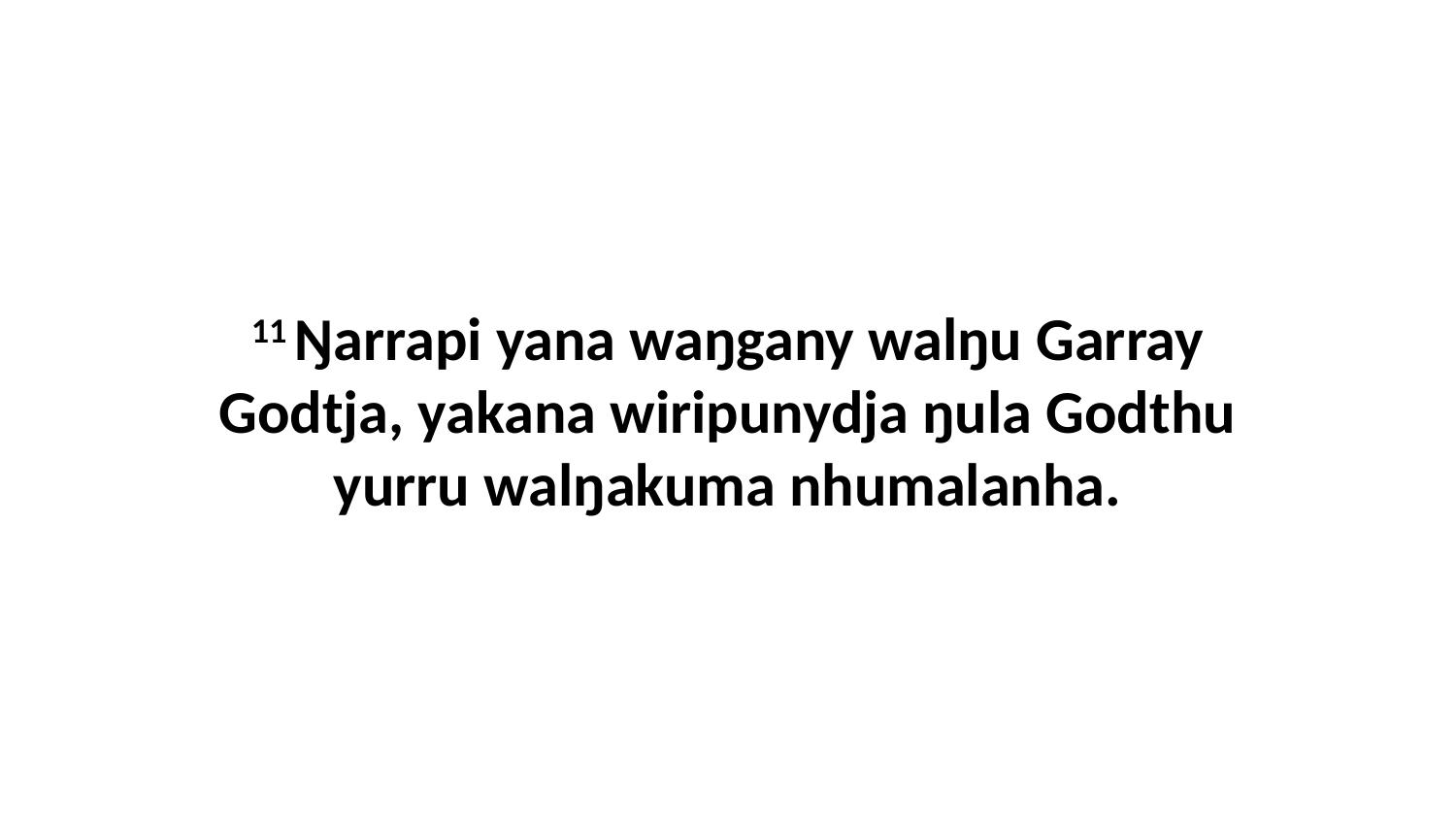

11 Ŋarrapi yana waŋgany walŋu Garray Godtja, yakana wiripunydja ŋula Godthu yurru walŋakuma nhumalanha.